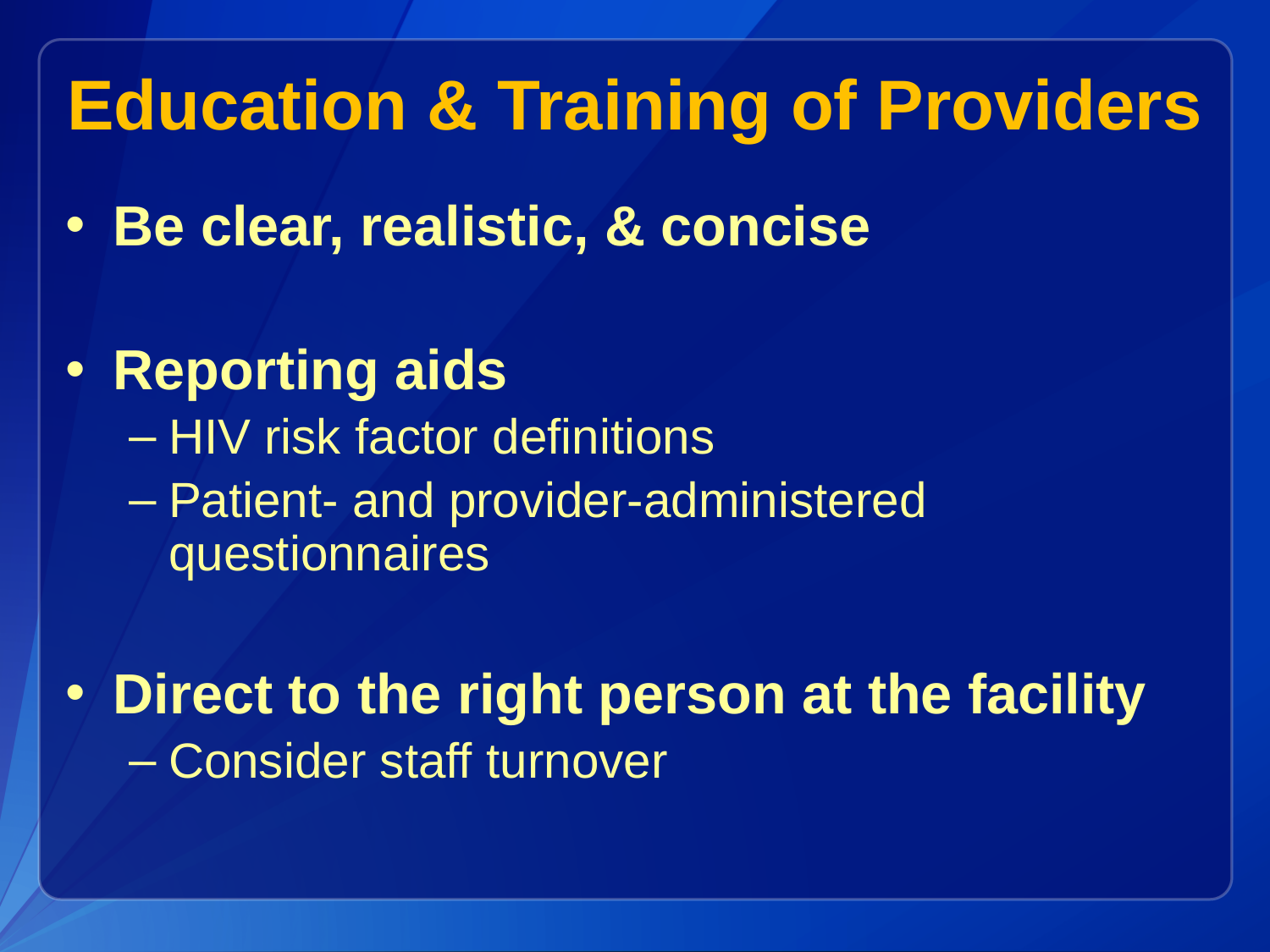

# Education & Training of Providers
Be clear, realistic, & concise

Reporting aids
HIV risk factor definitions
Patient- and provider-administered questionnaires

Direct to the right person at the facility
Consider staff turnover